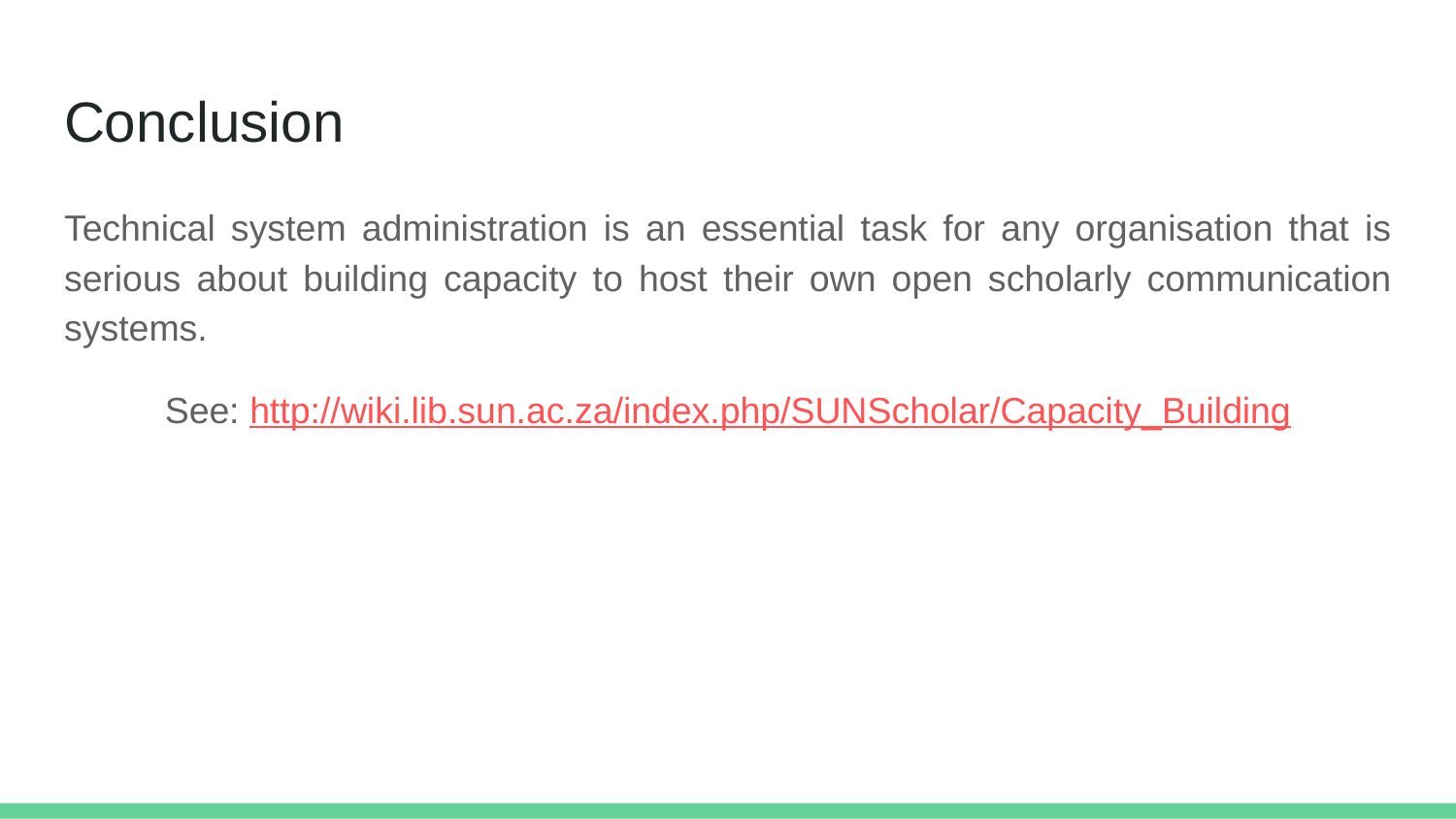

# Conclusion
Technical system administration is an essential task for any organisation that is serious about building capacity to host their own open scholarly communication systems.
See: http://wiki.lib.sun.ac.za/index.php/SUNScholar/Capacity_Building